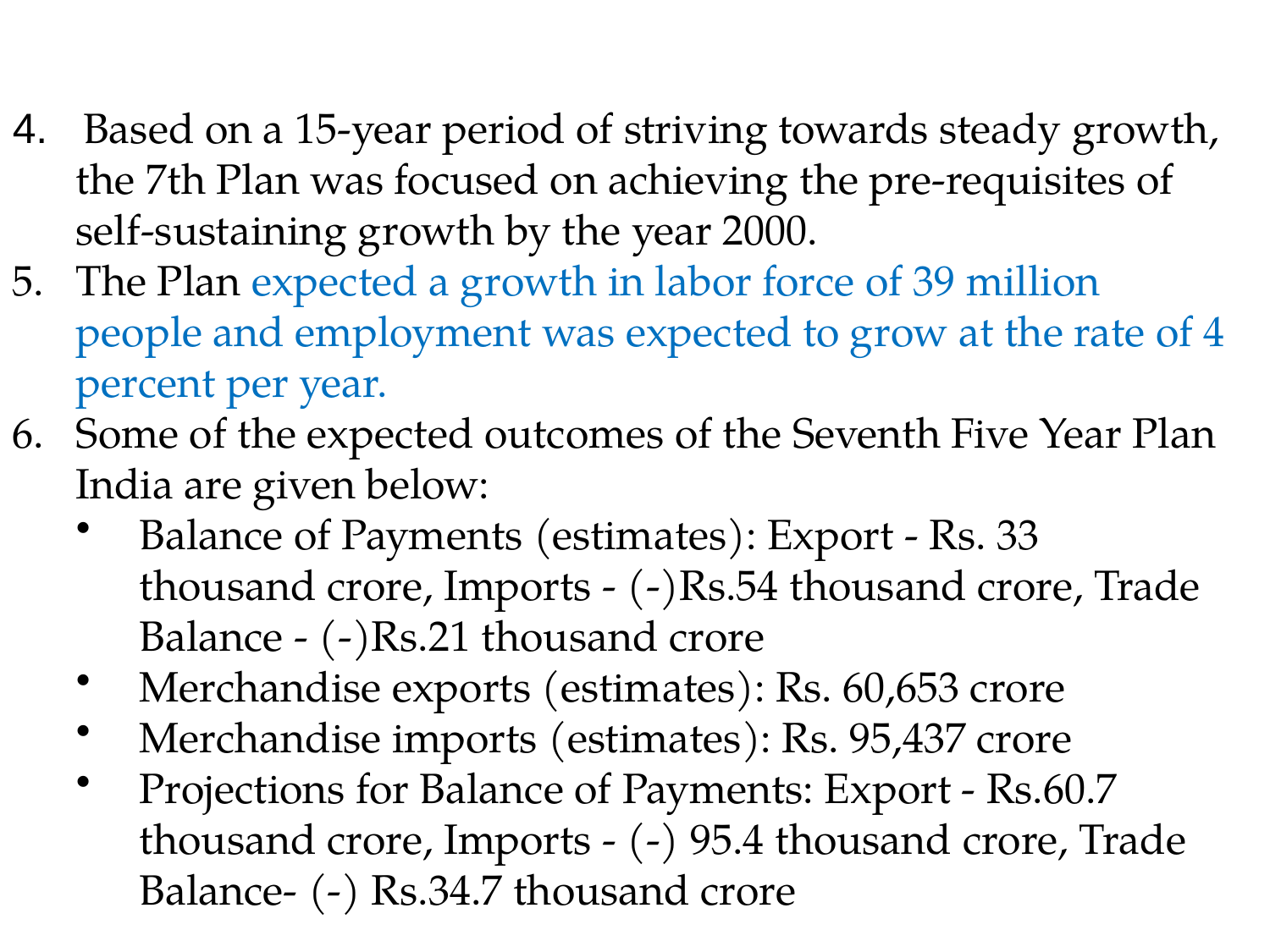

4.   Based on a 15-year period of striving towards steady growth, the 7th Plan was focused on achieving the pre-requisites of self-sustaining growth by the year 2000.
The Plan expected a growth in labor force of 39 million people and employment was expected to grow at the rate of 4 percent per year.
Some of the expected outcomes of the Seventh Five Year Plan India are given below:
Balance of Payments (estimates): Export - Rs. 33 thousand crore, Imports - (-)Rs.54 thousand crore, Trade Balance - (-)Rs.21 thousand crore
Merchandise exports (estimates): Rs. 60,653 crore
Merchandise imports (estimates): Rs. 95,437 crore
Projections for Balance of Payments: Export - Rs.60.7 thousand crore, Imports - (-) 95.4 thousand crore, Trade Balance- (-) Rs.34.7 thousand crore